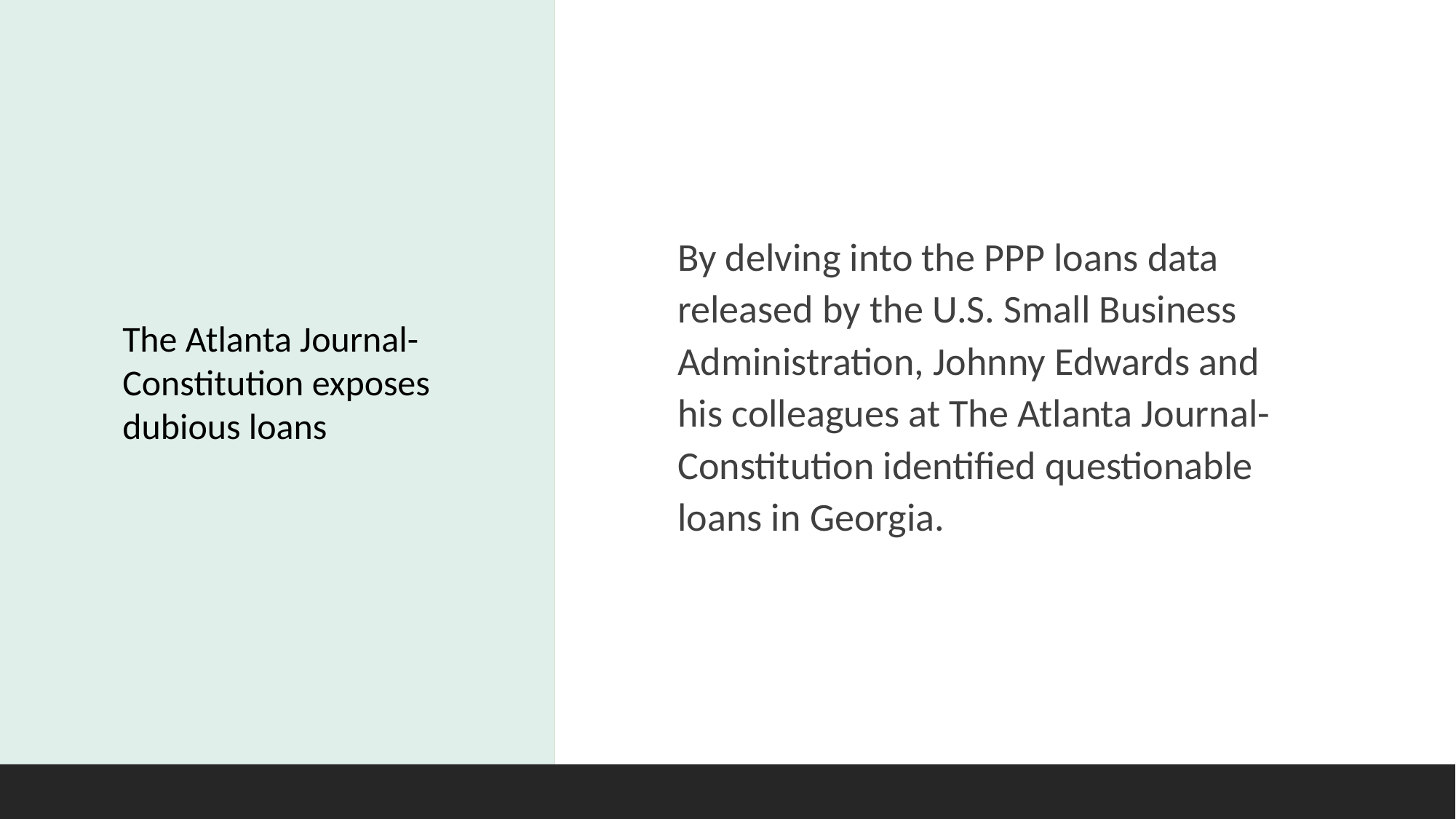

#

By delving into the PPP loans data released by the U.S. Small Business Administration, Johnny Edwards and his colleagues at The Atlanta Journal-Constitution identified questionable loans in Georgia.

The Atlanta Journal-Constitution exposes dubious loans